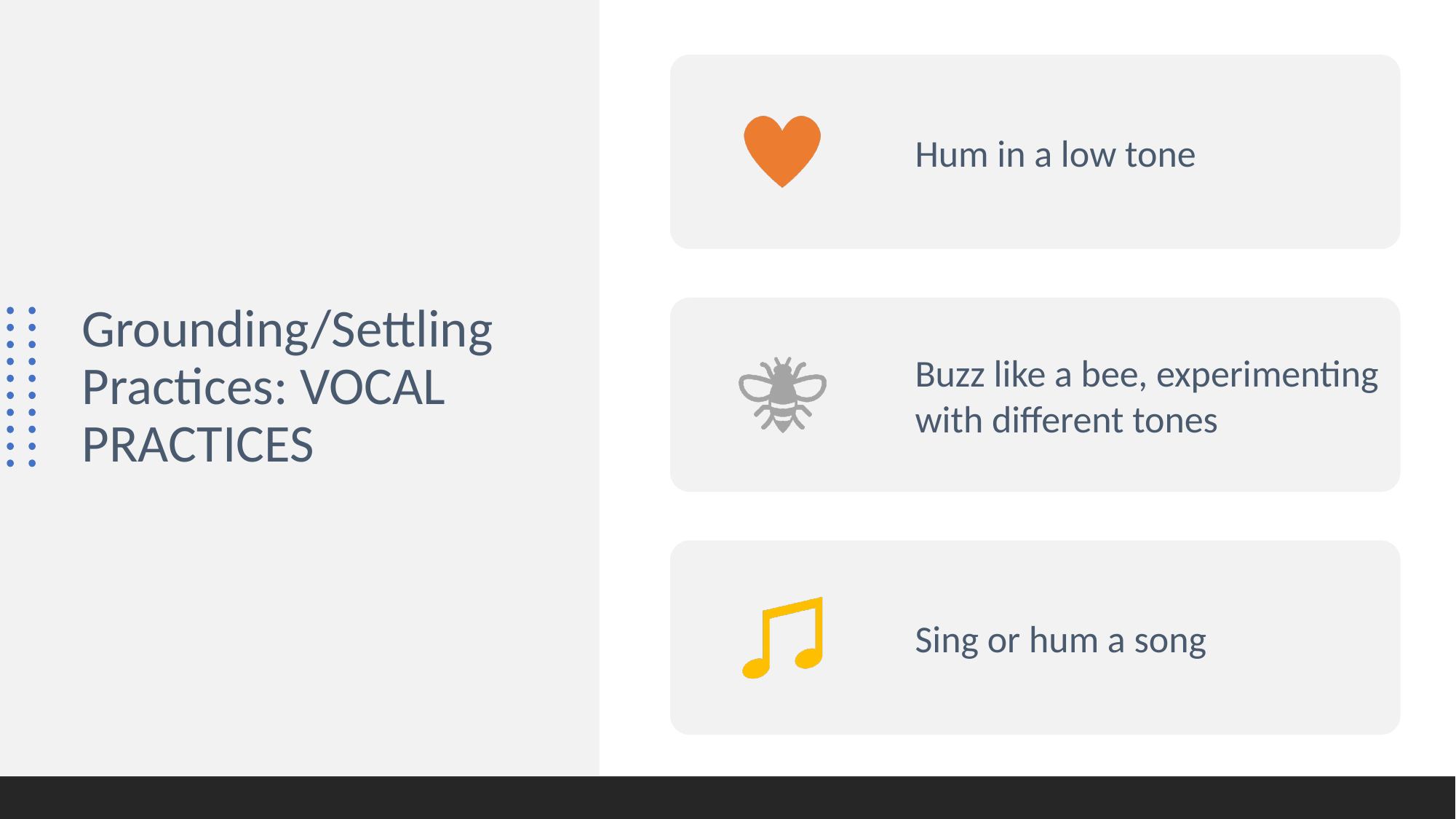

Hum in a low tone
Buzz like a bee, experimenting with different tones
Sing or hum a song
# Grounding/Settling Practices: VOCAL PRACTICES